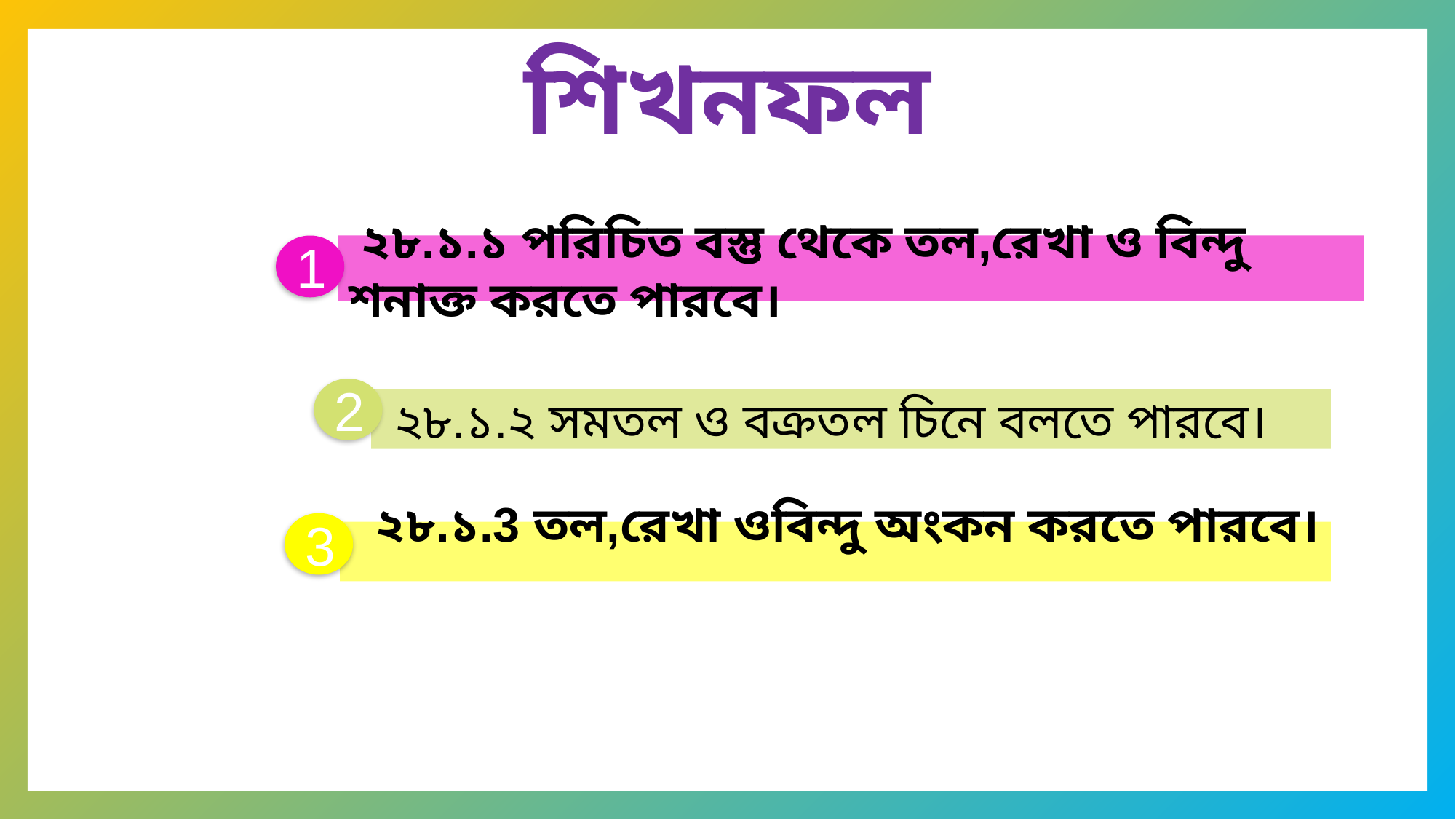

শিখনফল
 ২৮.১.১ পরিচিত বস্তু থেকে তল,রেখা ও বিন্দু শনাক্ত করতে পারবে।
1
2
 ২৮.১.২ সমতল ও বক্রতল চিনে বলতে পারবে।
3
  ২৮.১.3 তল,রেখা ওবিন্দু অংকন করতে পারবে।